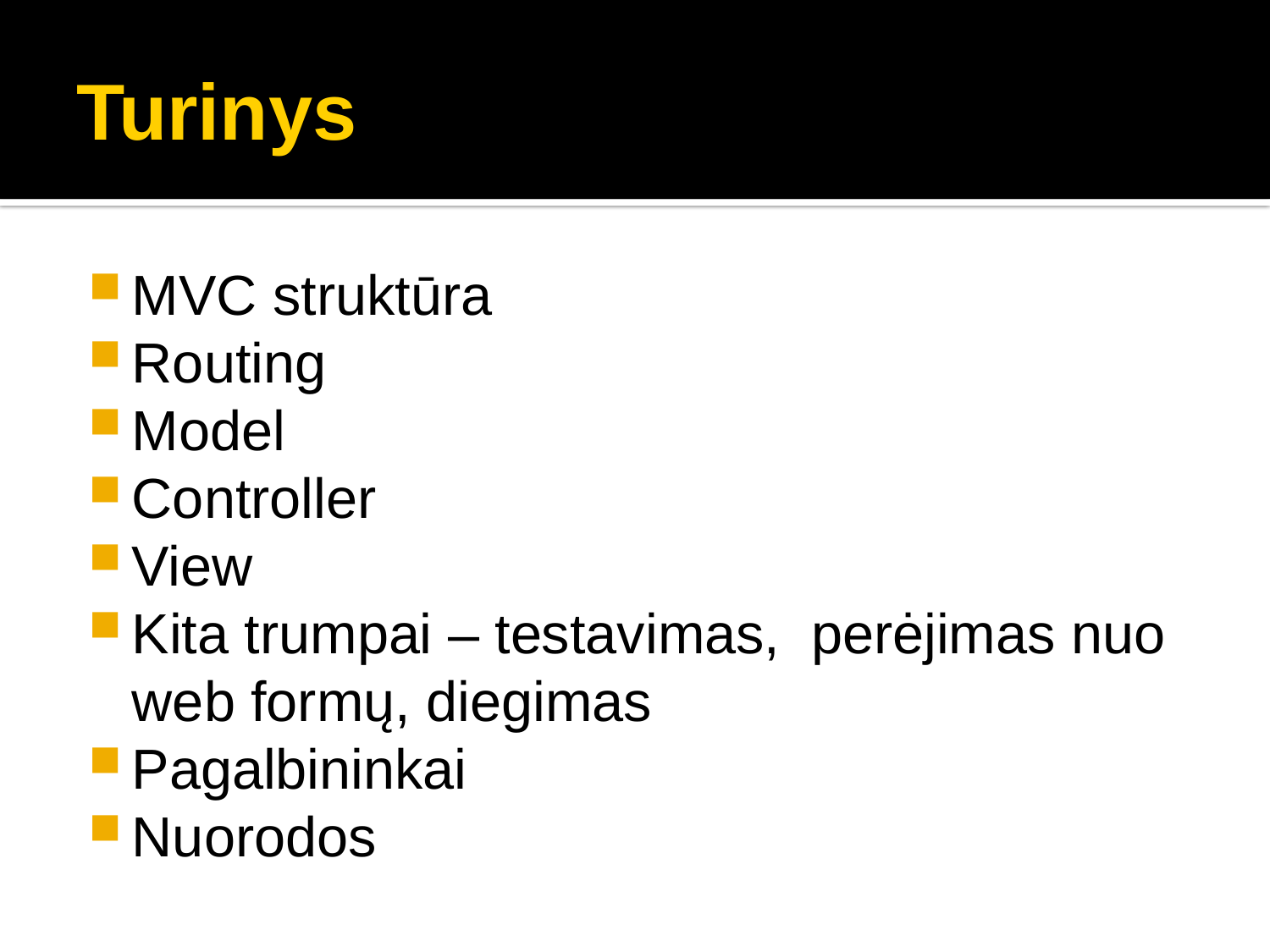

# Turinys
MVC struktūra
Routing
Model
Controller
View
Kita trumpai – testavimas,  perėjimas nuo web formų, diegimas
Pagalbininkai
Nuorodos